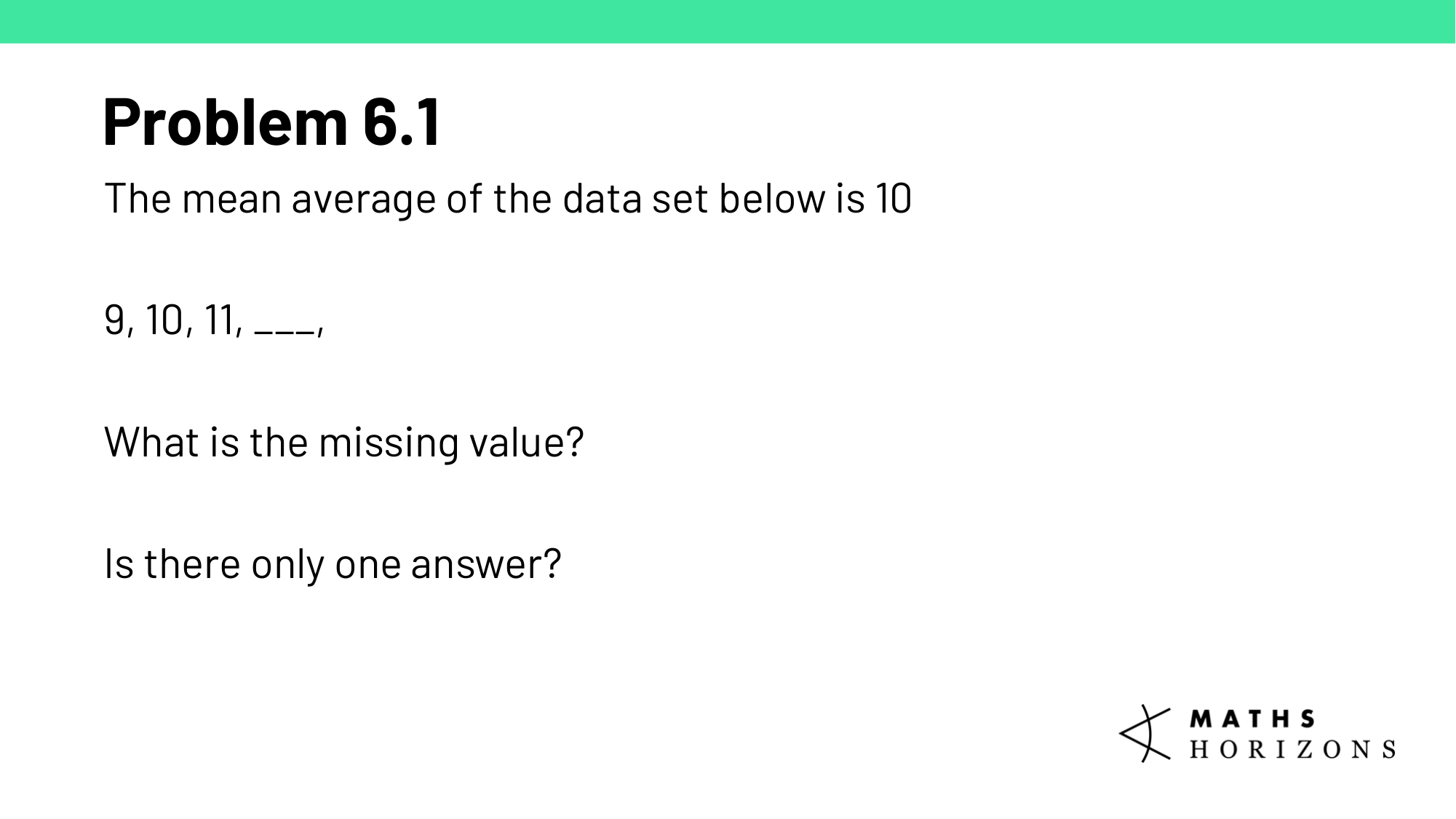

Problem 6.1
The mean average of the data set below is 10

9, 10, 11, ___,

What is the missing value?

Is there only one answer?